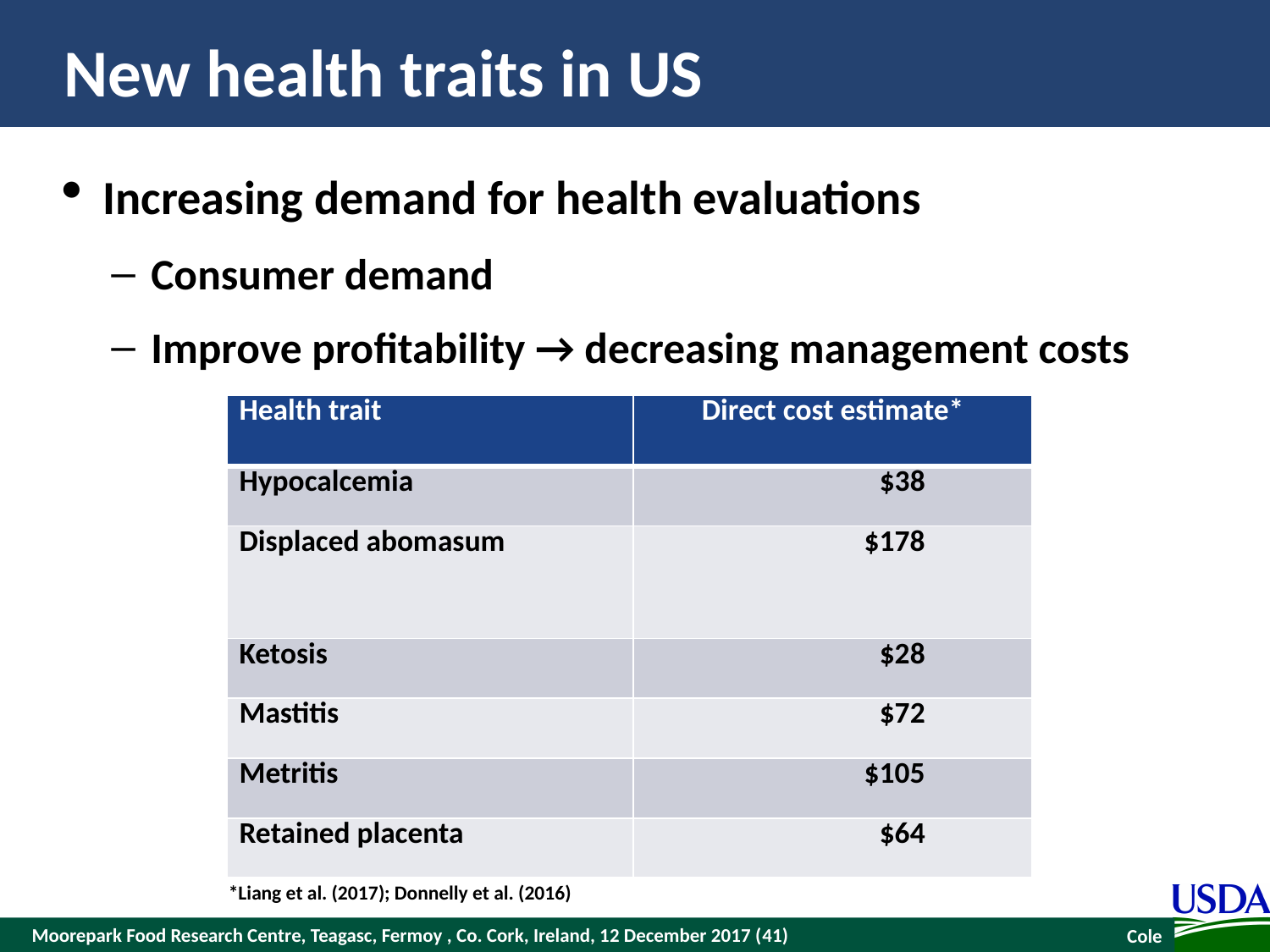

# New health traits in US
Increasing demand for health evaluations
Consumer demand
Improve profitability → decreasing management costs
| Health trait | Direct cost estimate\* |
| --- | --- |
| Hypocalcemia | $38 |
| Displaced abomasum | $178 |
| Ketosis | $28 |
| Mastitis | $72 |
| Metritis | $105 |
| Retained placenta | $64 |
*Liang et al. (2017); Donnelly et al. (2016)